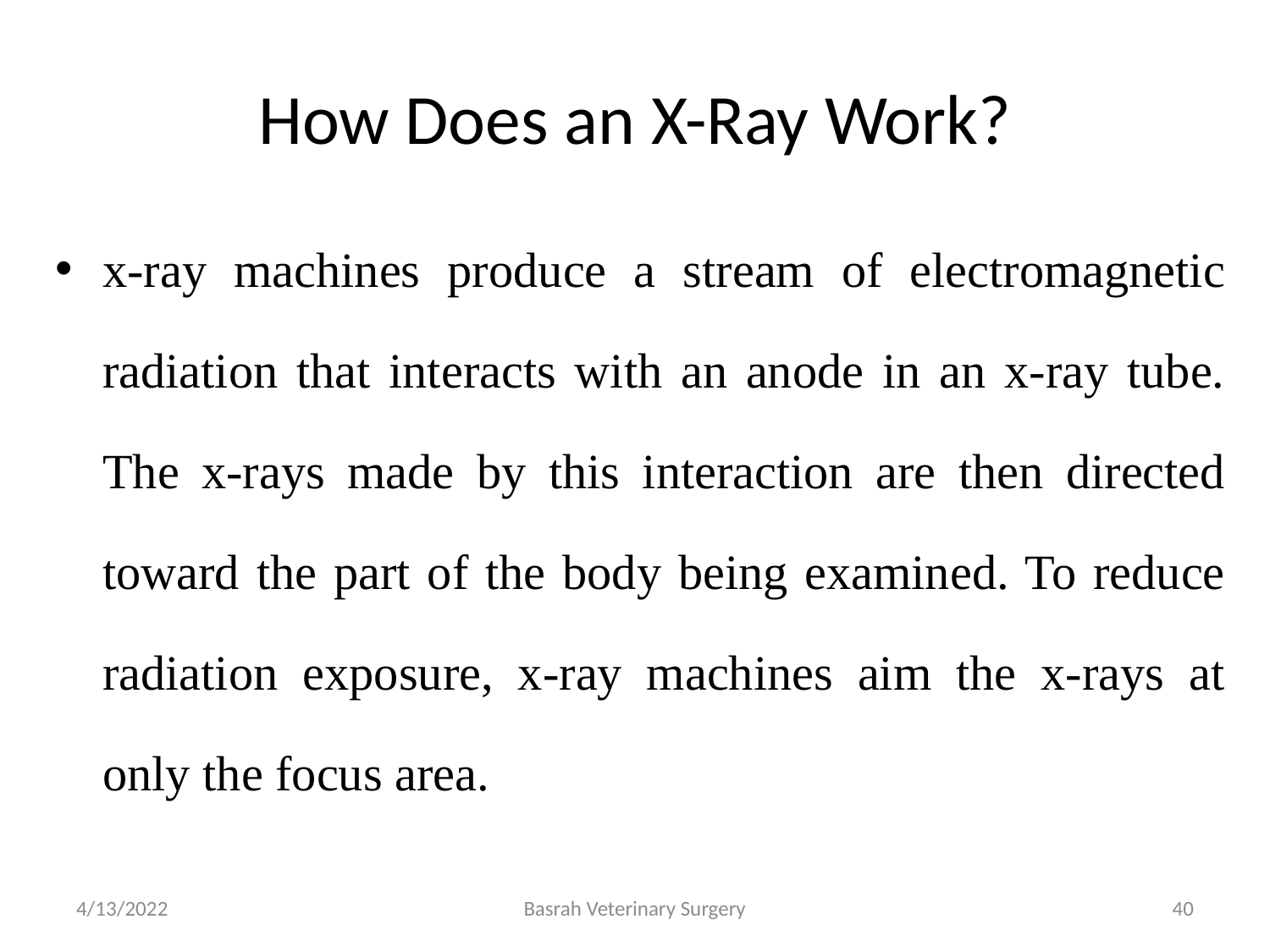

# How Does an X-Ray Work?
x-ray machines produce a stream of electromagnetic radiation that interacts with an anode in an x-ray tube. The x-rays made by this interaction are then directed toward the part of the body being examined. To reduce radiation exposure, x-ray machines aim the x-rays at only the focus area.
4/13/2022
Basrah Veterinary Surgery
40